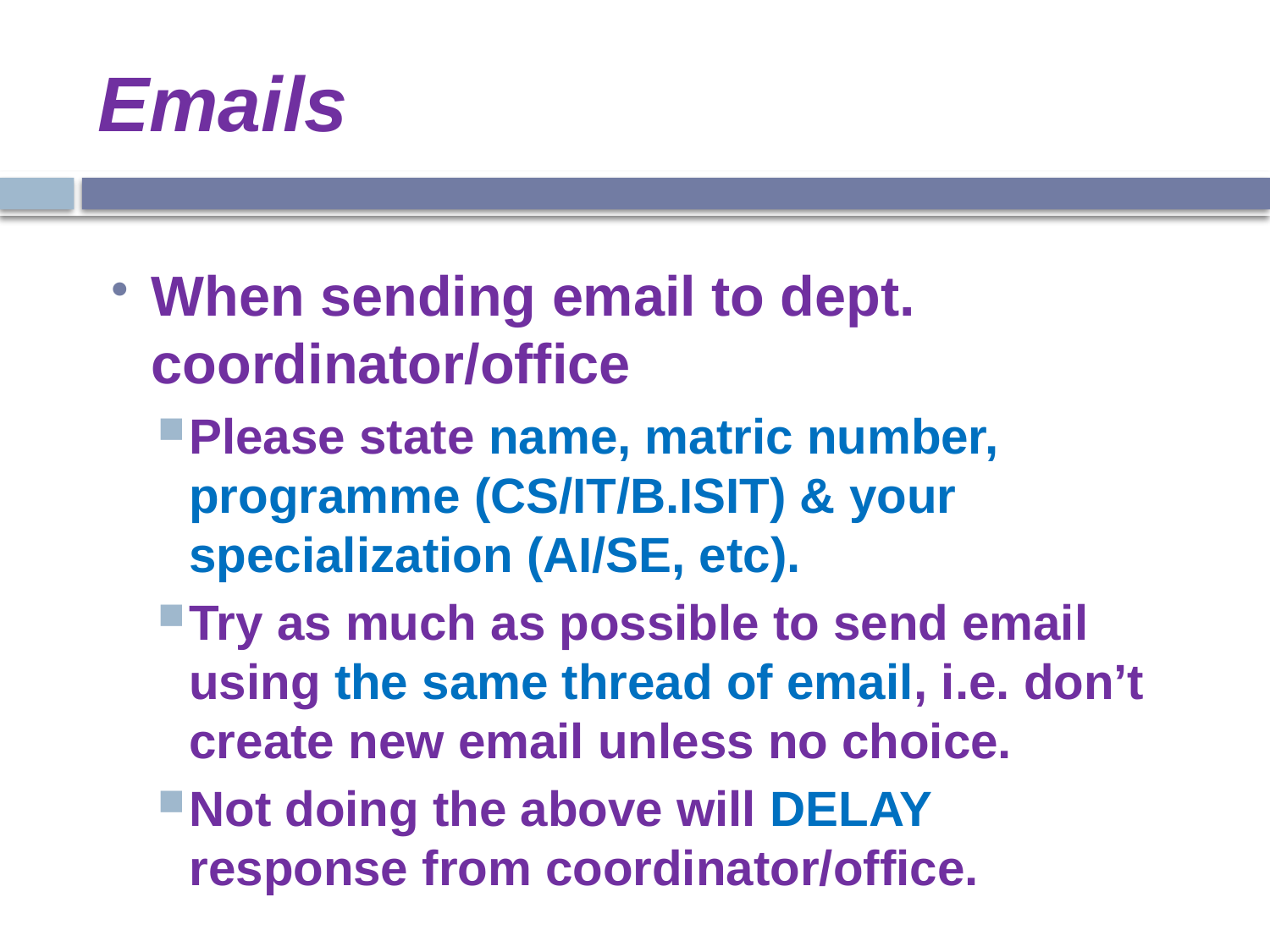

# Emails
When sending email to dept. coordinator/office
Please state name, matric number, programme (CS/IT/B.ISIT) & your specialization (AI/SE, etc).
Try as much as possible to send email using the same thread of email, i.e. don’t create new email unless no choice.
Not doing the above will DELAY response from coordinator/office.